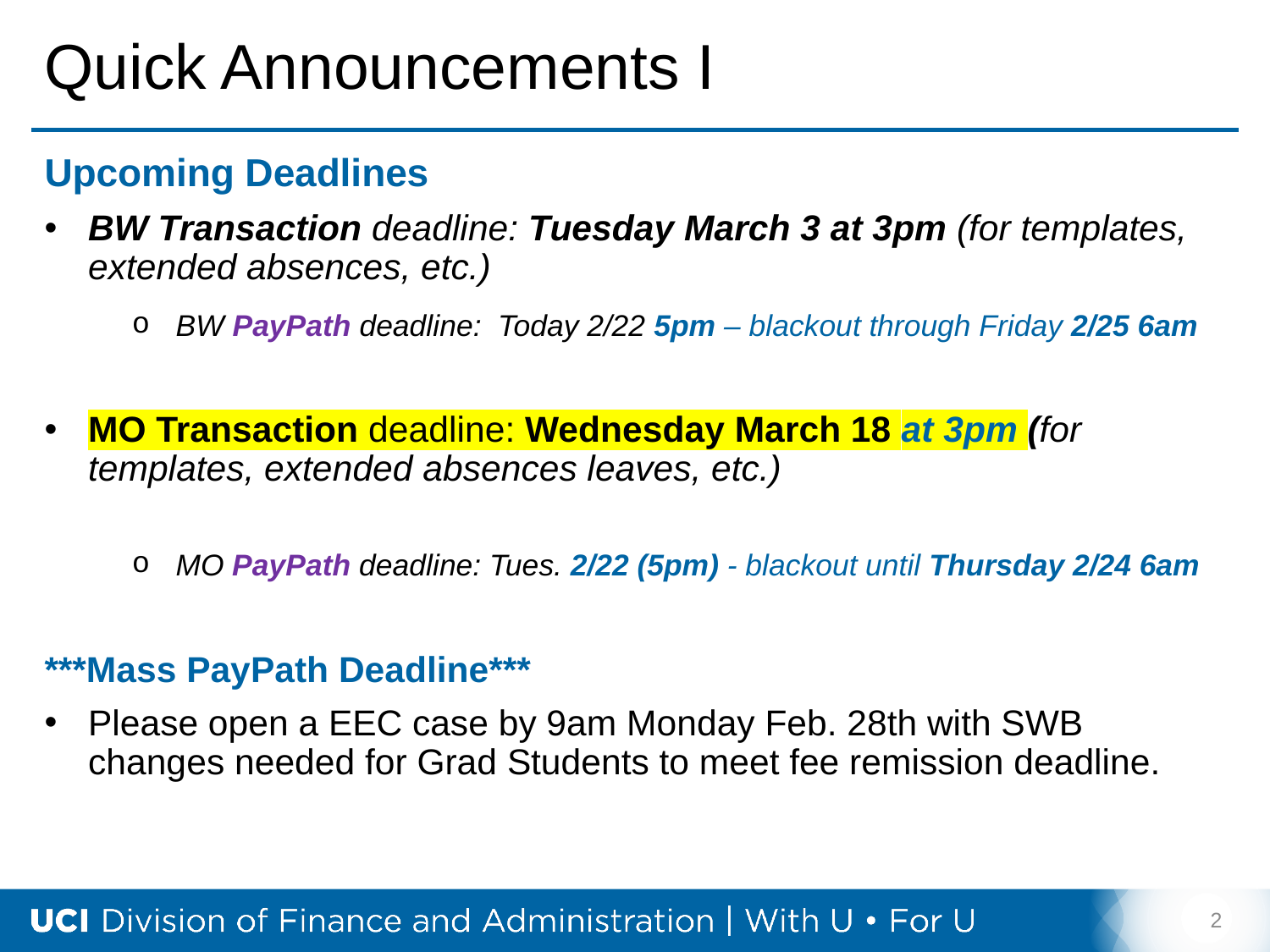

# Quick Announcements I
Upcoming Deadlines
BW Transaction deadline: Tuesday March 3 at 3pm (for templates, extended absences, etc.)

BW PayPath deadline:  Today 2/22 5pm – blackout through Friday 2/25 6am

MO Transaction deadline: Wednesday March 18 at 3pm (for templates, extended absences leaves, etc.)

MO PayPath deadline: Tues. 2/22 (5pm) - blackout until Thursday 2/24 6am

***Mass PayPath Deadline***
Please open a EEC case by 9am Monday Feb. 28th with SWB changes needed for Grad Students to meet fee remission deadline.

2